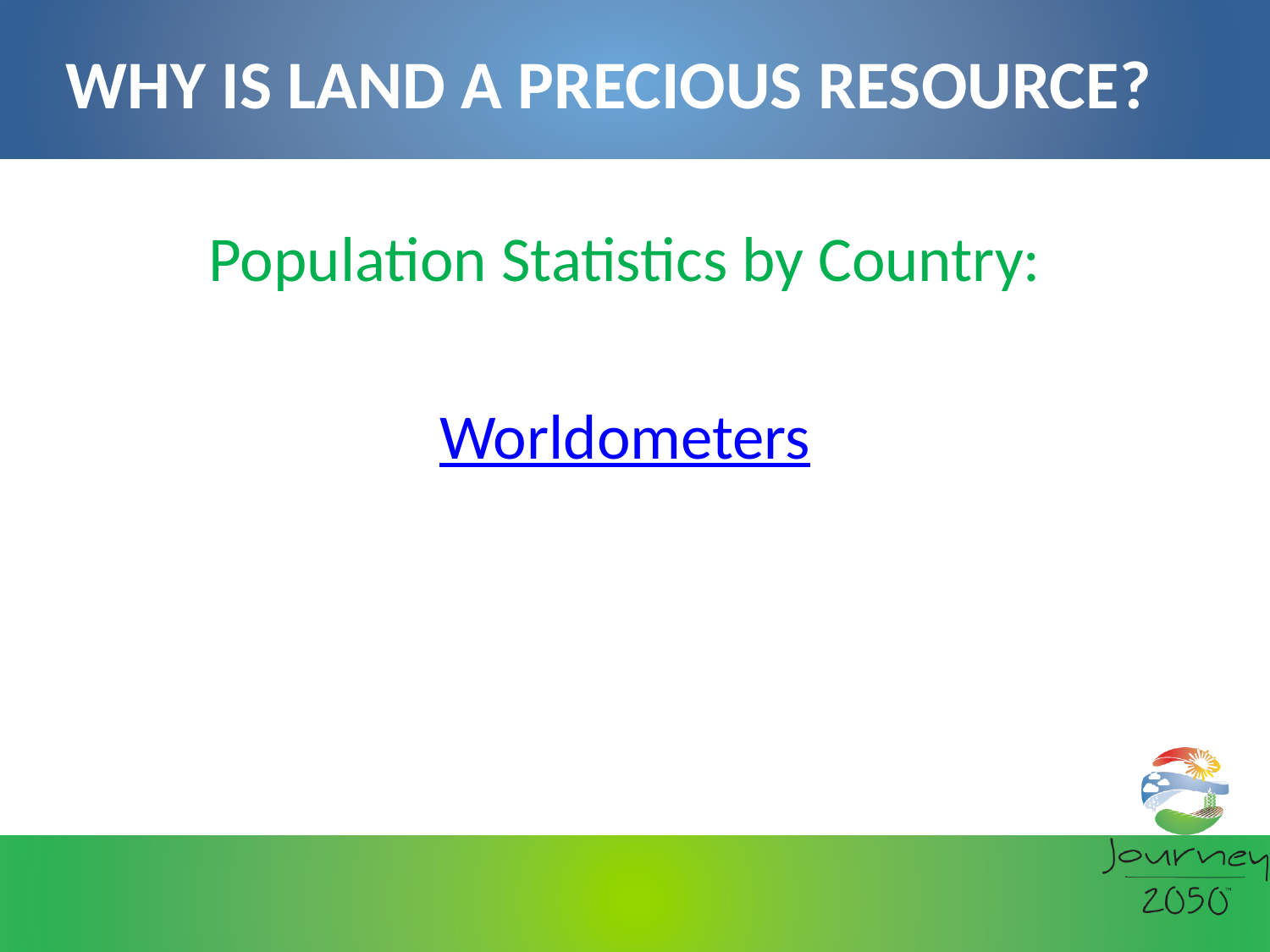

# Why is land a precious resource?
Population Statistics by Country:

Worldometers